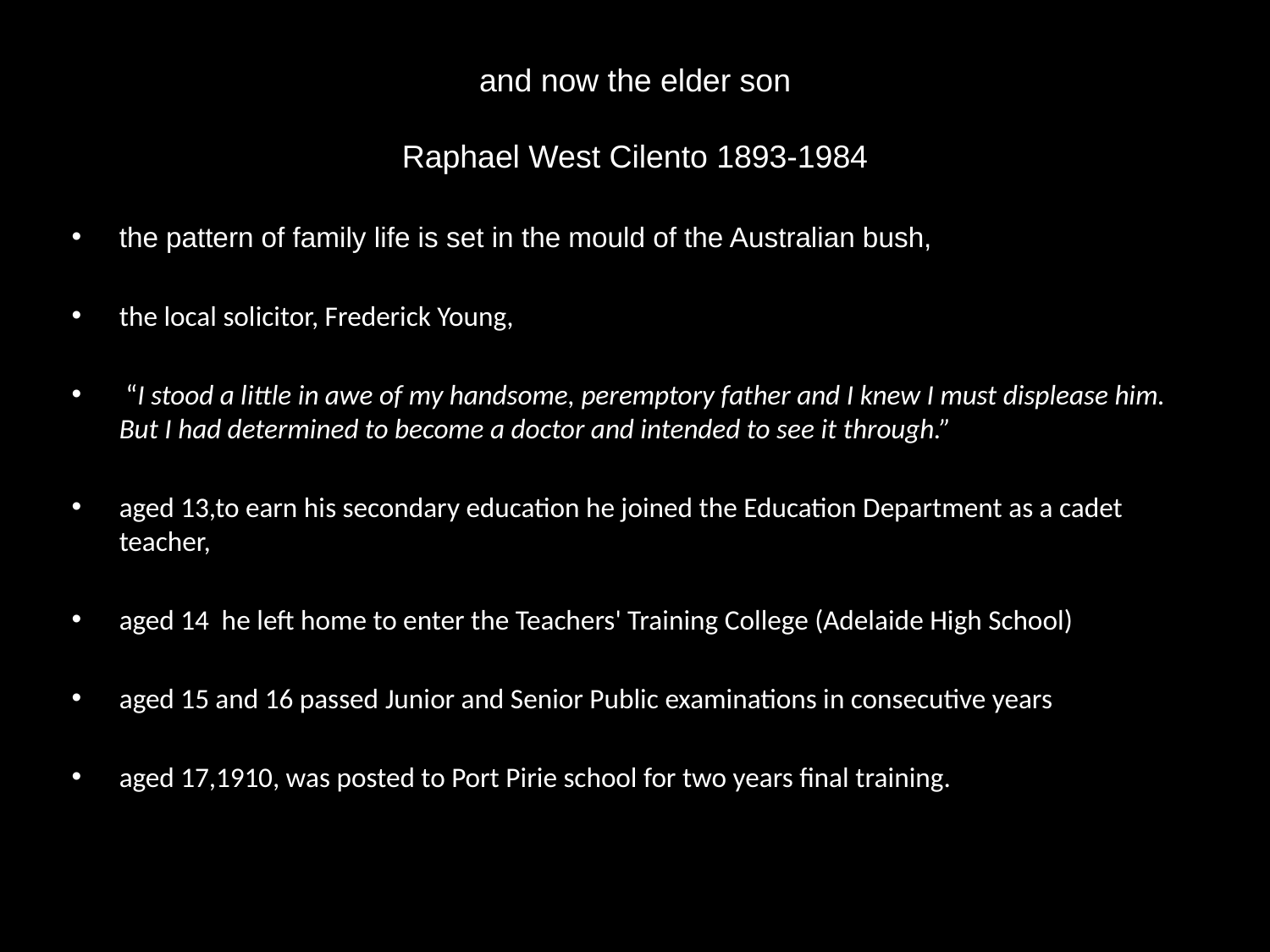

# and now the elder son Raphael West Cilento 1893-1984
the pattern of family life is set in the mould of the Australian bush,

the local solicitor, Frederick Young,

 “I stood a little in awe of my handsome, peremptory father and I knew I must displease him. But I had determined to become a doctor and intended to see it through.”

aged 13,to earn his secondary education he joined the Education Department as a cadet 	teacher,

aged 14  he left home to enter the Teachers' Training College (Adelaide High School)

aged 15 and 16 passed Junior and Senior Public examinations in consecutive years

aged 17,1910, was posted to Port Pirie school for two years final training.